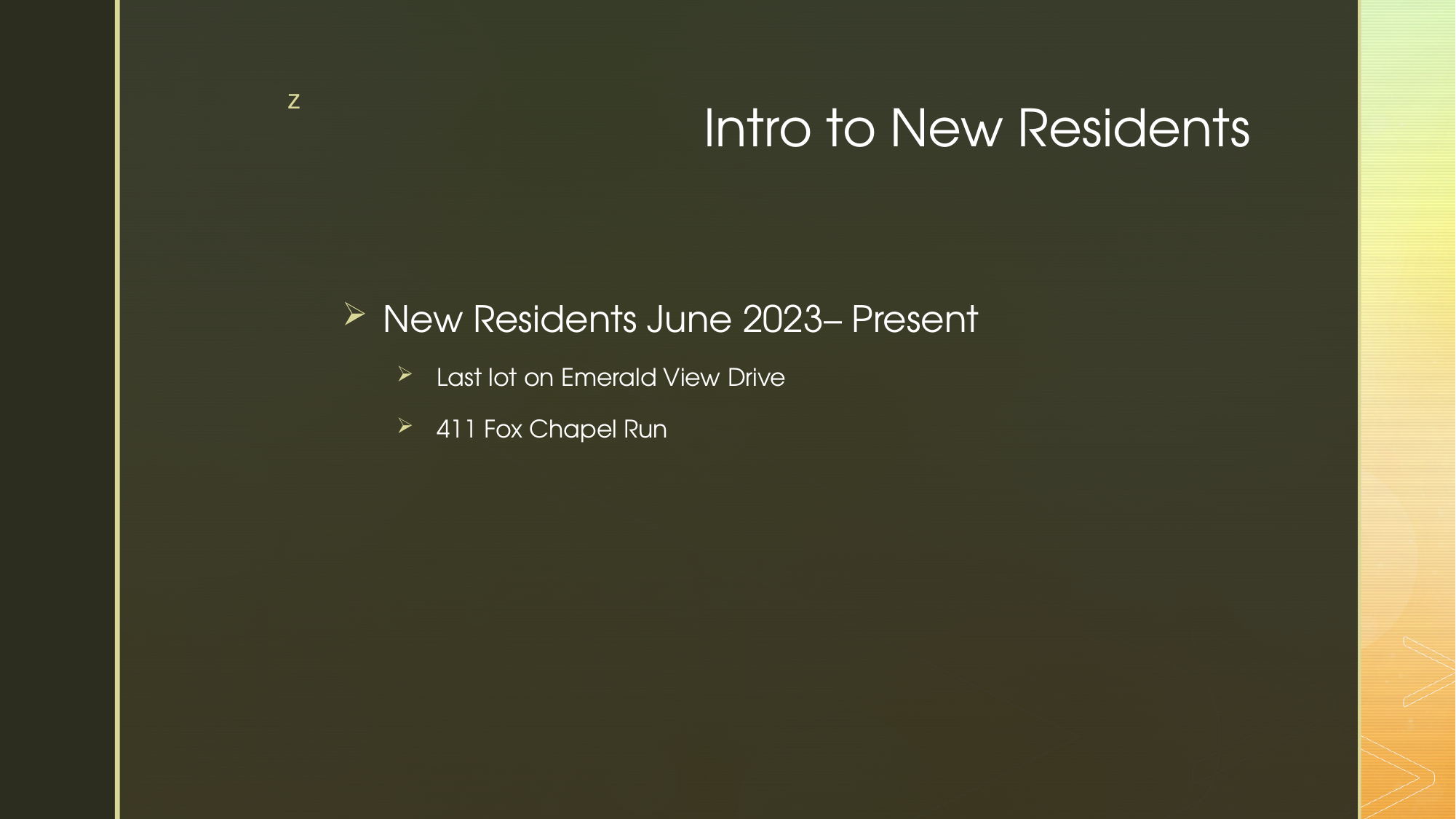

# Intro to New Residents
New Residents June 2023– Present
Last lot on Emerald View Drive
411 Fox Chapel Run